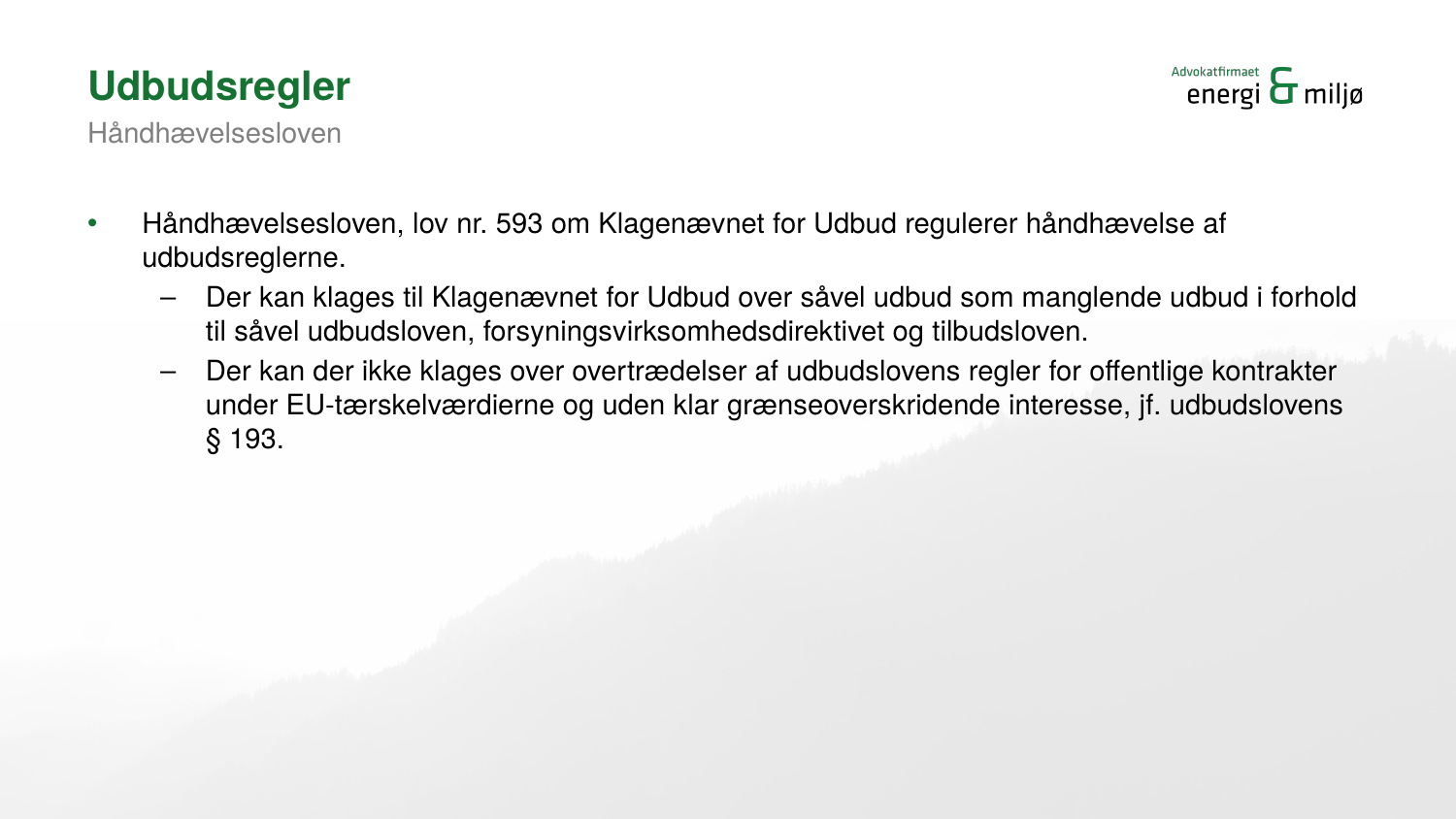

# Udbudsregler
Håndhævelsesloven
Håndhævelsesloven, lov nr. 593 om Klagenævnet for Udbud regulerer håndhævelse af udbudsreglerne.
Der kan klages til Klagenævnet for Udbud over såvel udbud som manglende udbud i forhold til såvel udbudsloven, forsyningsvirksomhedsdirektivet og tilbudsloven.
Der kan der ikke klages over overtrædelser af udbudslovens regler for offentlige kontrakter under EU-tærskelværdierne og uden klar grænseoverskridende interesse, jf. udbudslovens § 193.